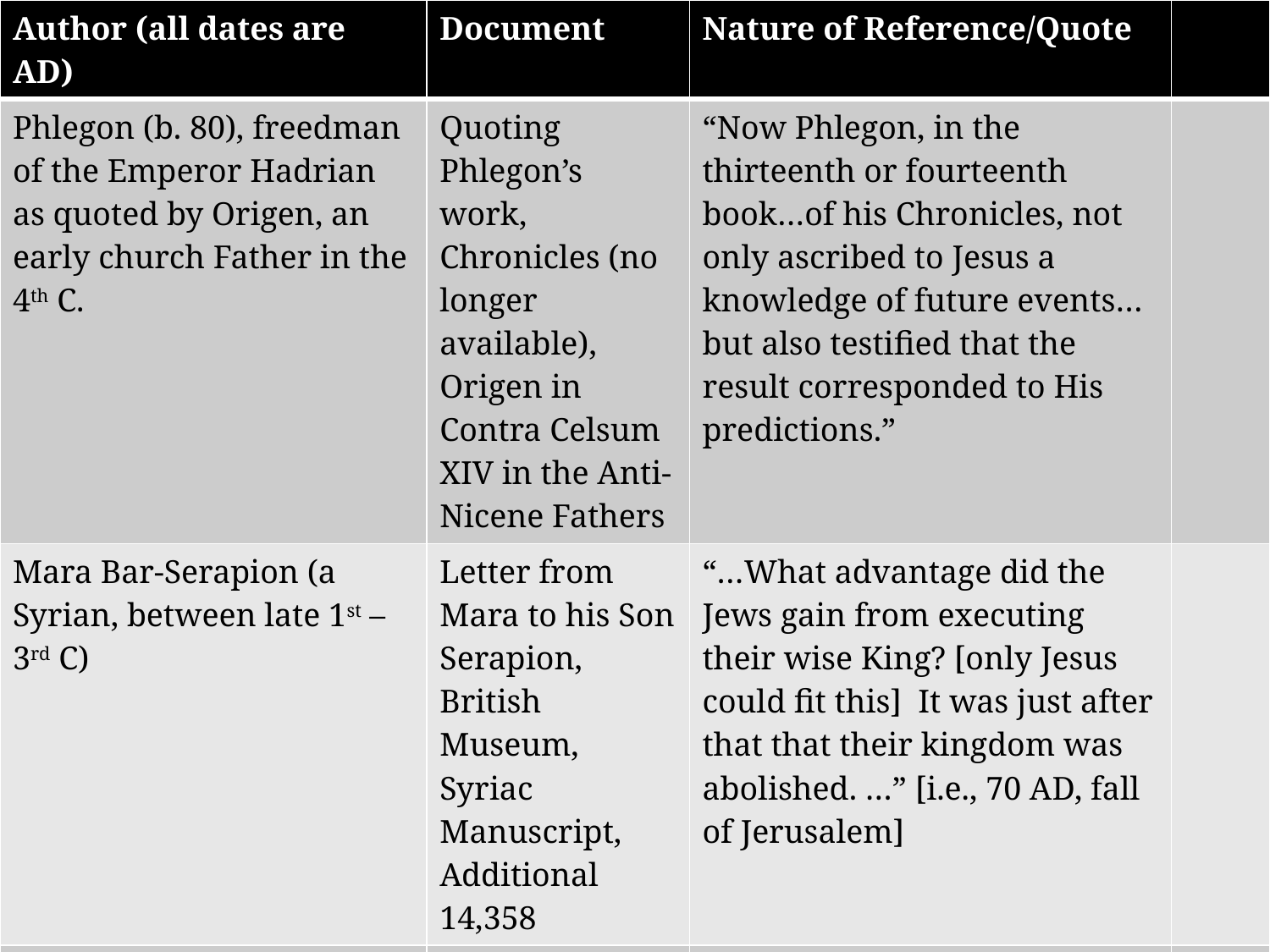

| Author (all dates are AD) | Document | Nature of Reference/Quote |  |
| --- | --- | --- | --- |
| Phlegon (b. 80), freedman of the Emperor Hadrian as quoted by Origen, an early church Father in the 4th C. | Quoting Phlegon’s work, Chronicles (no longer available), Origen in Contra Celsum XIV in the Anti-Nicene Fathers | “Now Phlegon, in the thirteenth or fourteenth book…of his Chronicles, not only ascribed to Jesus a knowledge of future events…but also testified that the result corresponded to His predictions.” |  |
| Mara Bar-Serapion (a Syrian, between late 1st – 3rd C) | Letter from Mara to his Son Serapion, British Museum, Syriac Manuscript, Additional 14,358 | “…What advantage did the Jews gain from executing their wise King? [only Jesus could fit this] It was just after that that their kingdom was abolished. …” [i.e., 70 AD, fall of Jerusalem] |  |
|  |  |  |  |
|  |  |  |  |
|  |  |  |  |
|  |  |  |  |
|  |  |  |  |